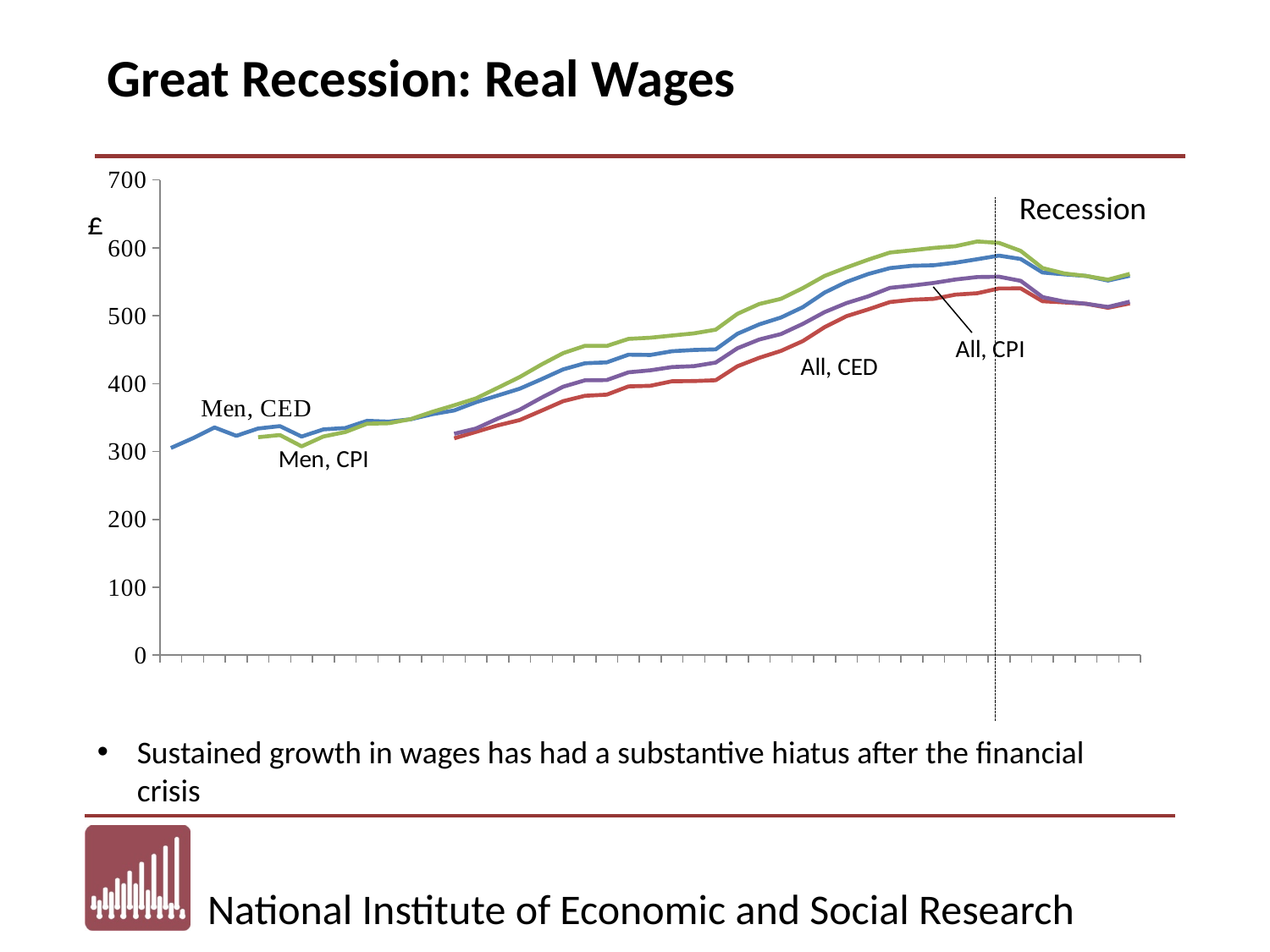

Great Recession: Real Wages

### Chart

| Category | Median Real Wages (Men, Weekly, CED) | Median Real Wages (All adults, Weekly, CED) | Median Real Wages (Men,  Weekly, CPI) | Median Real Wages (All adults,  Weekly, CPI) |
|---|---|---|---|---|
| 1971 | 305.15278119111986 | None | None | None |
| 1972 | 319.37883684905046 | None | None | None |
| 1973 | 335.3946127240331 | None | None | None |
| 1974 | 323.0493498447446 | None | None | None |
| 1975 | 333.80906599148466 | None | 321.0632419920854 | None |
| 1976 | 337.36496428955957 | None | 324.2513391383193 | None |
| 1977 | 322.01027047971957 | None | 307.5038597476172 | None |
| 1978 | 332.5506227213185 | None | 322.1510259724443 | None |
| 1979 | 334.55182881207384 | None | 328.6008741693117 | None |
| 1980 | 345.1679533033152 | None | 340.9323431350128 | None |
| 1981 | 344.03420216700755 | None | 341.6425851405731 | None |
| 1982 | 347.4998001438964 | None | 347.7074058427843 | None |
| 1983 | 354.9775983864226 | None | 358.50928832447596 | None |
| 1984 | 360.4711712844086 | 319.39631179185153 | 368.0649774485717 | 326.12482123867846 |
| 1985 | 372.65071543330356 | 328.87288254385874 | 378.2249256354638 | 333.79225207990874 |
| 1986 | 382.47278678226945 | 338.46052120440703 | 393.8264355196977 | 348.5076722751296 |
| 1987 | 392.3848852709315 | 346.3033942083674 | 409.572941761783 | 361.4728936617349 |
| 1988 | 406.44732970705616 | 360.05009392611146 | 428.06688569918924 | 379.20170988387576 |
| 1989 | 421.00332869723155 | 374.1655910672211 | 444.9213783305341 | 395.42269420204155 |
| 1990 | 430.026581038859 | 382.0607966317361 | 455.69423657978706 | 404.86544489311837 |
| 1991 | 431.3044667600254 | 383.7444066416226 | 455.48851348246 | 405.2616719957455 |
| 1992 | 442.6764646921012 | 395.850600059243 | 465.8976757075063 | 416.6154950733565 |
| 1993 | 442.23632784143376 | 396.79313328648664 | 467.638380122759 | 419.584928718155 |
| 1994 | 447.692408980183 | 403.4670399345063 | 470.87301181096433 | 424.357743061096 |
| 1995 | 449.52571698795515 | 403.7664469109016 | 474.0344408314962 | 425.78031613051786 |
| 1996 | 450.44136259520934 | 404.9802755372277 | 479.41891392791393 | 431.033248682278 |
| 1997 | 473.42417005142005 | 425.6316293946631 | 502.78316351278966 | 452.02680947808125 |
| 1998 | 487.30477156936655 | 438.0003808698964 | 517.342609312167 | 464.9990583699831 |
| 1999 | 497.4274342296865 | 448.24127107400585 | 524.9655760278015 | 473.05641160142505 |
| 2000 | 512.6965990311589 | 462.6993623745732 | 540.7860309369196 | 488.0495641446253 |
| 2001 | 534.1759963944401 | 483.21673307589083 | 558.6764243101912 | 505.37987184723437 |
| 2002 | 549.7541511658403 | 499.33667922010784 | 571.0484518344832 | 518.6780982155727 |
| 2003 | 561.4354443523945 | 509.3901523770493 | 582.6050769870996 | 528.5973515341977 |
| 2004 | 570.2163158357253 | 520.2125407982534 | 593.1459265153096 | 541.1313933457448 |
| 2005 | 573.5548636943046 | 523.5856093398843 | 596.3836125032474 | 544.4254715957959 |
| 2006 | 574.3545444460965 | 524.9083652550313 | 599.9635115678192 | 548.3126565550975 |
| 2007 | 578.1282519714173 | 531.068612260944 | 602.4154449681442 | 553.3788277477373 |
| 2008 | 583.3051435896524 | 533.1199814837895 | 609.4016656823858 | 556.9712667463392 |
| 2009 | 588.5252463767158 | 540.2258163761533 | 607.3669272377381 | 557.5211872845565 |
| 2010 | 583.584682953906 | 540.2801940818639 | 595.5582201140862 | 551.3652433809722 |
| 2011 | 563.6963297175158 | 521.3617551956306 | 570.263390799202 | 527.435618571219 |
| 2012 | 560.9758093889527 | 519.6418267164858 | 562.2822732898999 | 520.8520273644723 |
| 2013 | 558.6189930457635 | 517.6175989983659 | 558.6 | 517.6 |
| 2014 | 551.8396950918519 | 511.72020193478215 | 553.1990816816385 | 512.9807592785543 |
| 2015 | 558.9194224499302 | 518.2261662540142 | 561.5924001769508 | 520.7045324447694 |
Recession
£
Sustained growth in wages has had a substantive hiatus after the financial crisis